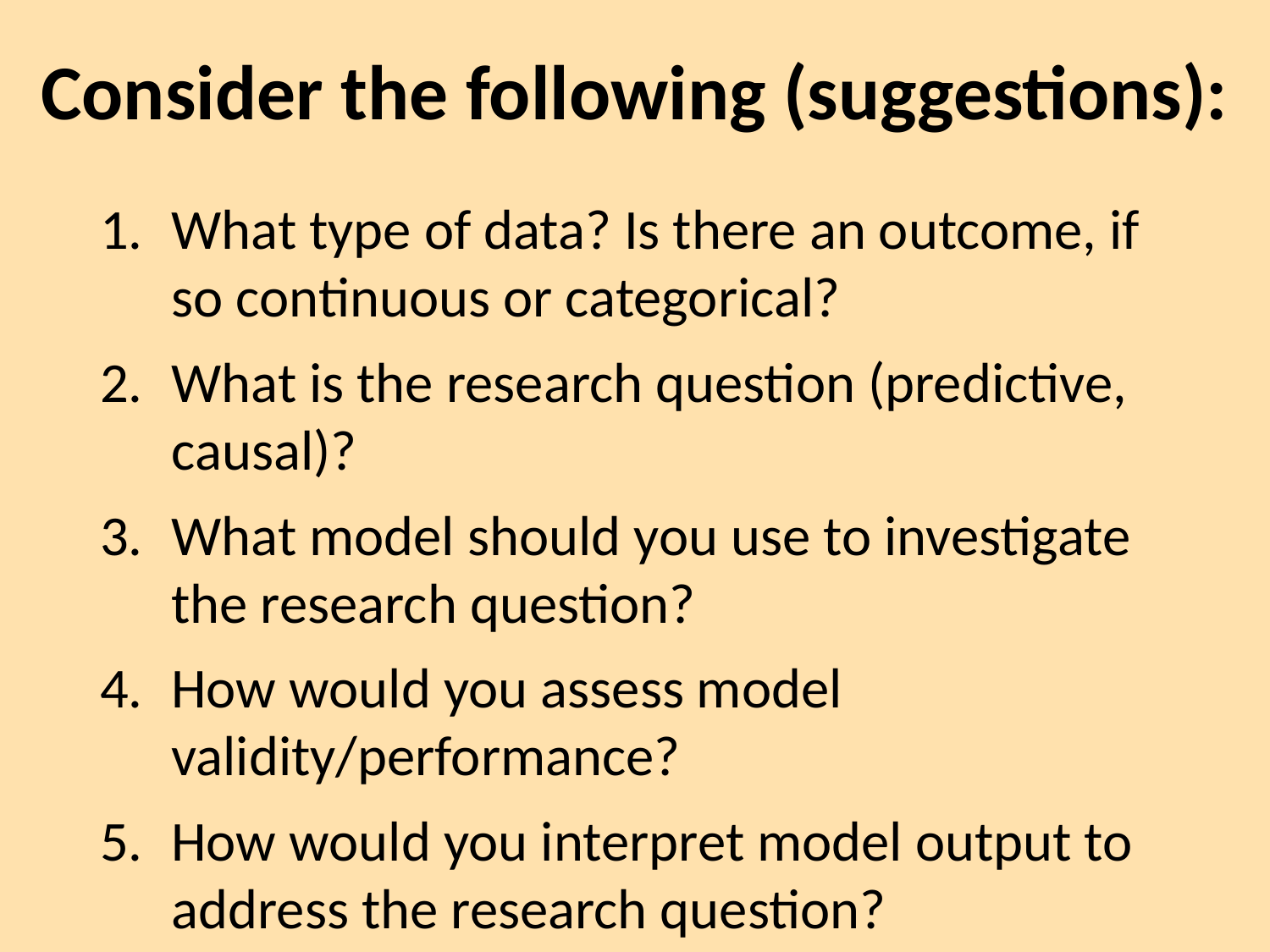

# Consider the following (suggestions):
What type of data? Is there an outcome, if so continuous or categorical?
What is the research question (predictive, causal)?
What model should you use to investigate the research question?
How would you assess model validity/performance?
How would you interpret model output to address the research question?